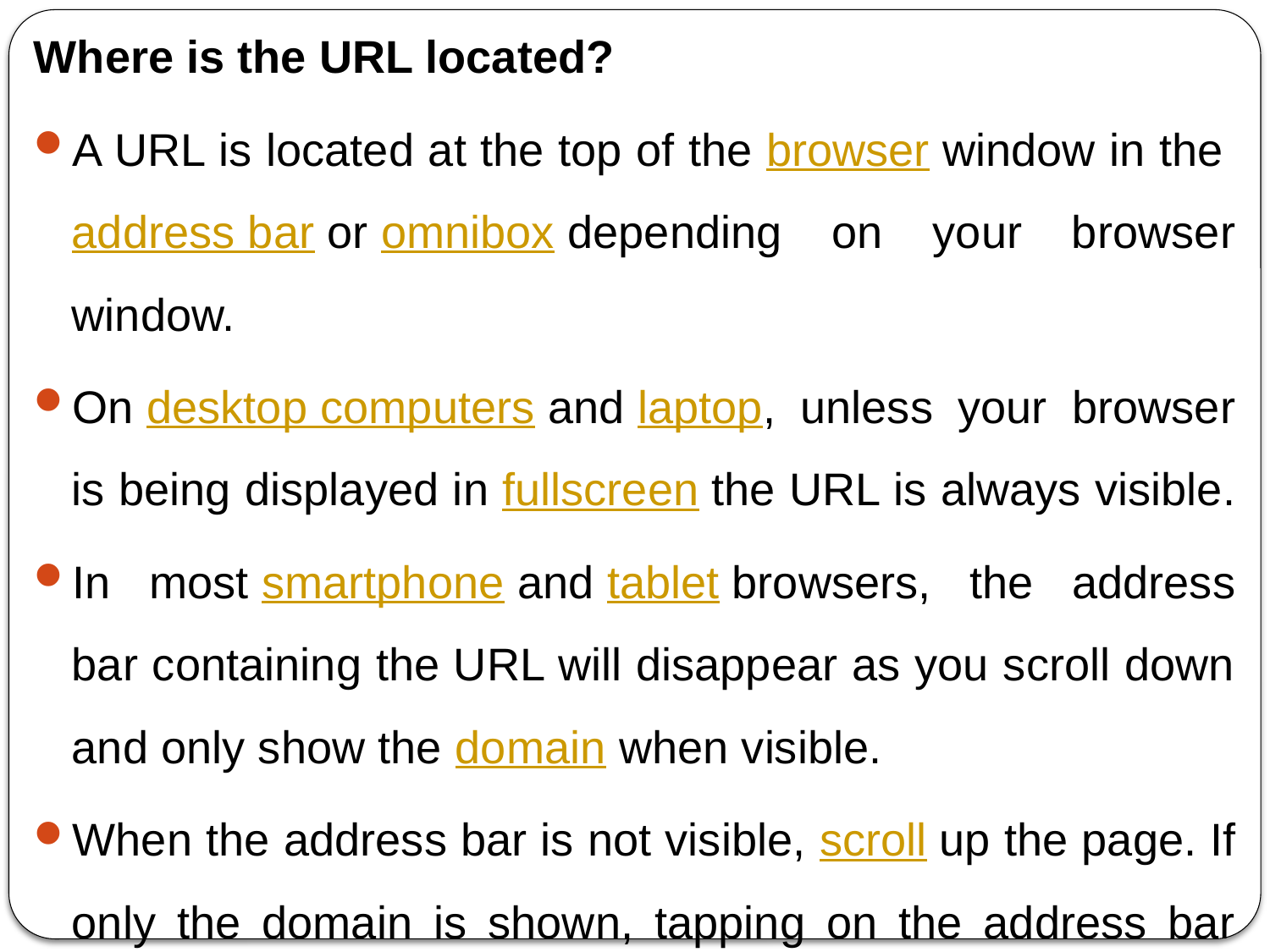

Where is the URL located?
A URL is located at the top of the browser window in the address bar or omnibox depending on your browser window.
On desktop computers and laptop, unless your browser is being displayed in fullscreen the URL is always visible.
In most smartphone and tablet browsers, the address bar containing the URL will disappear as you scroll down and only show the domain when visible.
When the address bar is not visible, scroll up the page. If only the domain is shown, tapping on the address bar shows the full address.